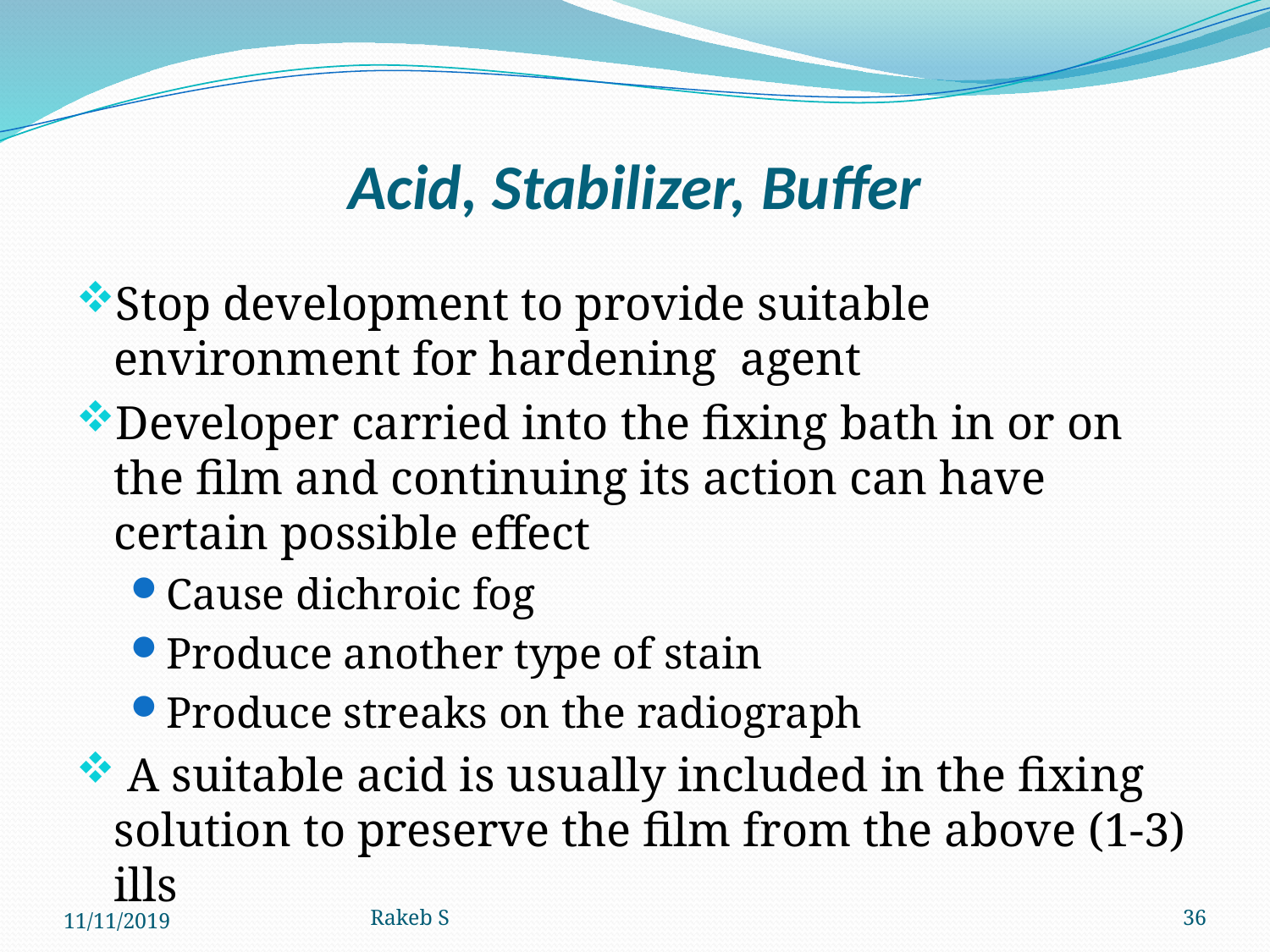

# Acid, Stabilizer, Buffer
Stop development to provide suitable environment for hardening  agent
Developer carried into the fixing bath in or on the film and continuing its action can have certain possible effect
Cause dichroic fog
Produce another type of stain
Produce streaks on the radiograph
 A suitable acid is usually included in the fixing solution to preserve the film from the above (1-3) ills

11/11/2019
Rakeb S
36